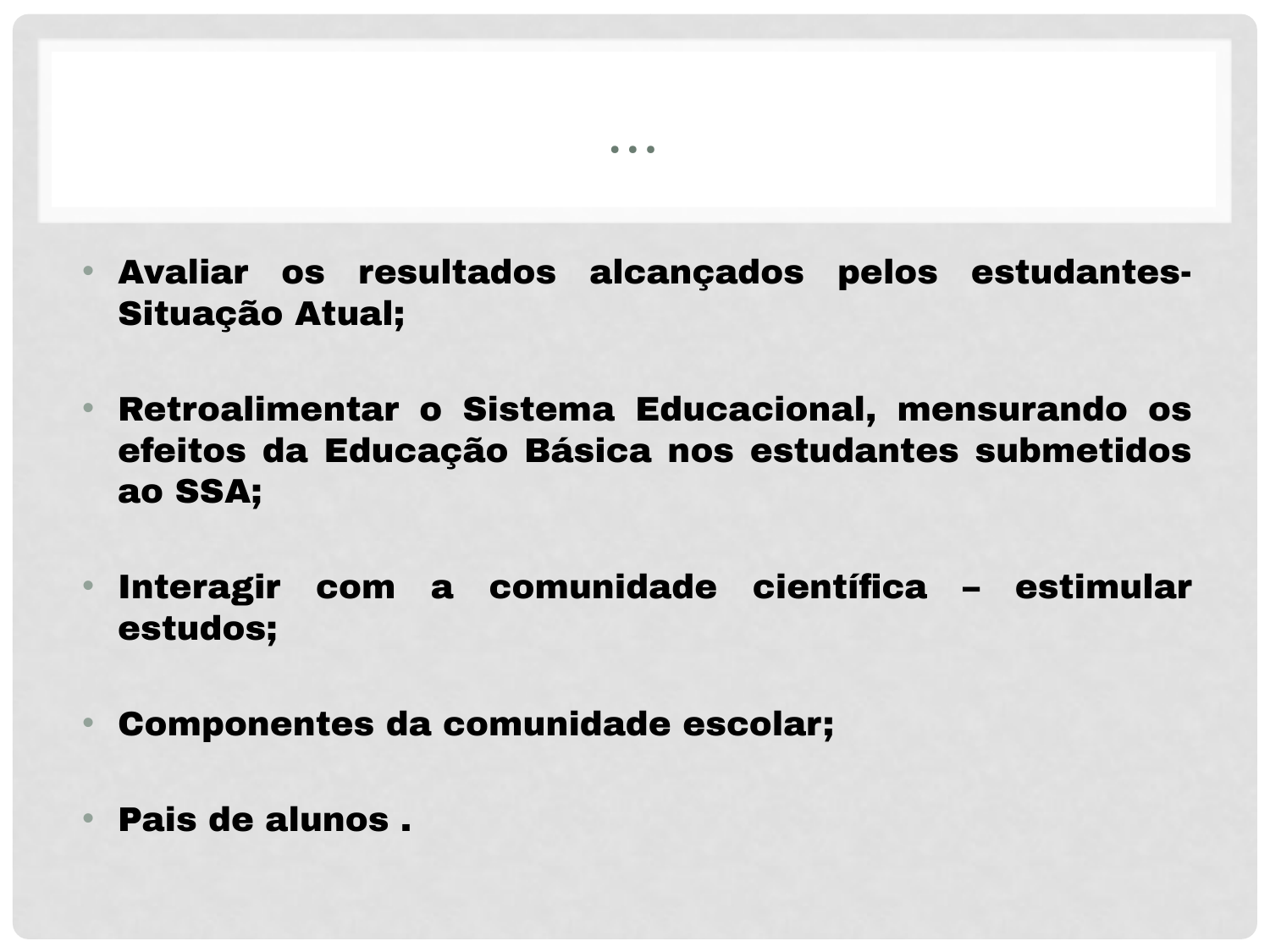

# …
Avaliar os resultados alcançados pelos estudantes- Situação Atual;

Retroalimentar o Sistema Educacional, mensurando os efeitos da Educação Básica nos estudantes submetidos ao SSA;

Interagir com a comunidade científica – estimular estudos;

Componentes da comunidade escolar;

Pais de alunos .